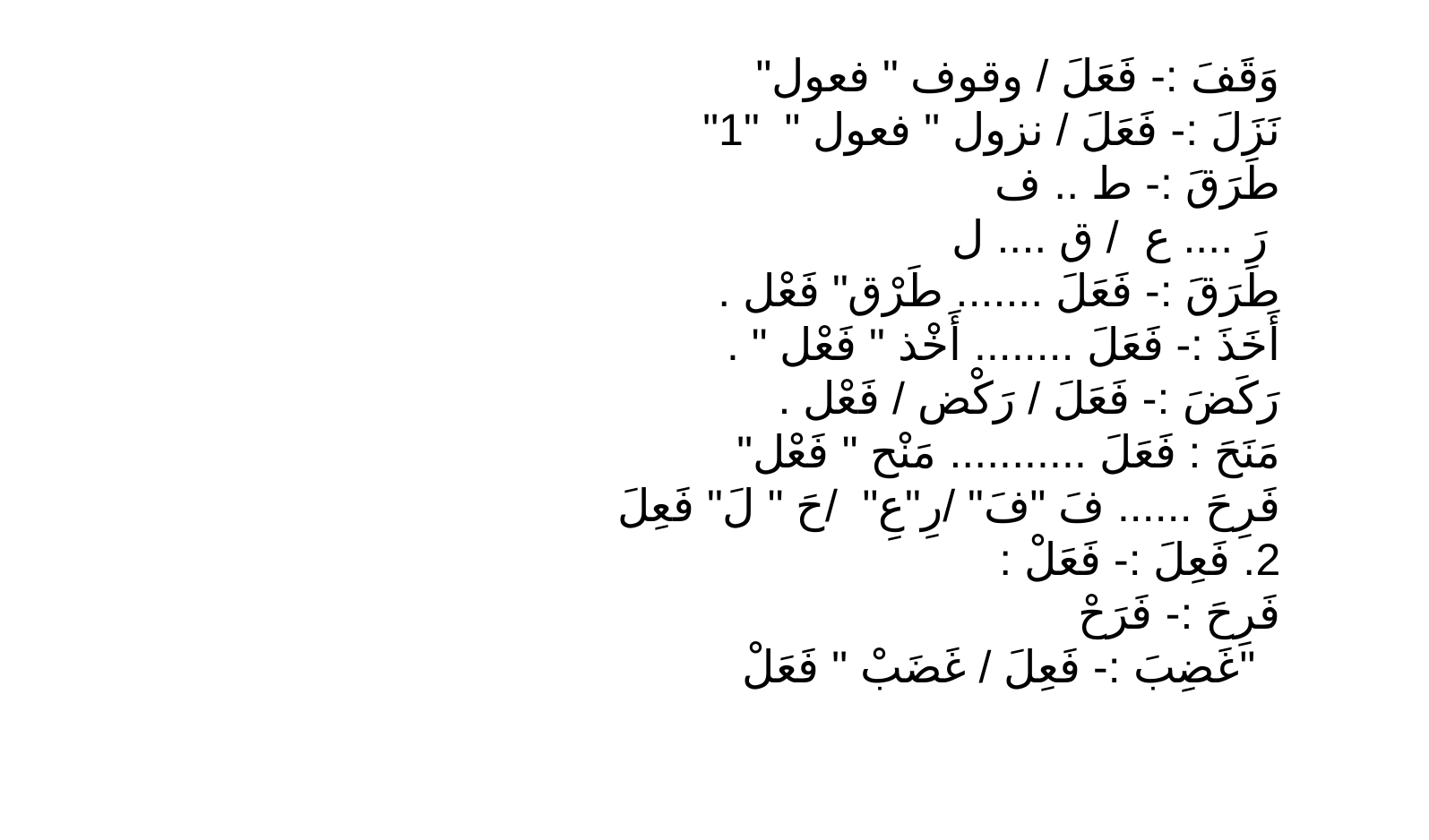

وَقَفَ :- فَعَلَ / وقوف " فعول"
نَزَلَ :- فَعَلَ / نزول " فعول "  "1"
طَرَقَ :- ط .. ف
 رَ .... ع  / ق .... ل
طَرَقَ :- فَعَلَ ....... طَرْق" فَعْل .
أَخَذَ :- فَعَلَ ........ أَخْذ " فَعْل " .
رَكَضَ :- فَعَلَ / رَكْض / فَعْل .
مَنَحَ : فَعَلَ ........... مَنْح " فَعْل"
فَرِحَ ...... فَ "فَ" /رِ"عِ"  /حَ " لَ" فَعِلَ
2. فَعِلَ :- فَعَلْ :
فَرِحَ :- فَرَحْ
غَضِبَ :- فَعِلَ / غَضَبْ " فَعَلْ"